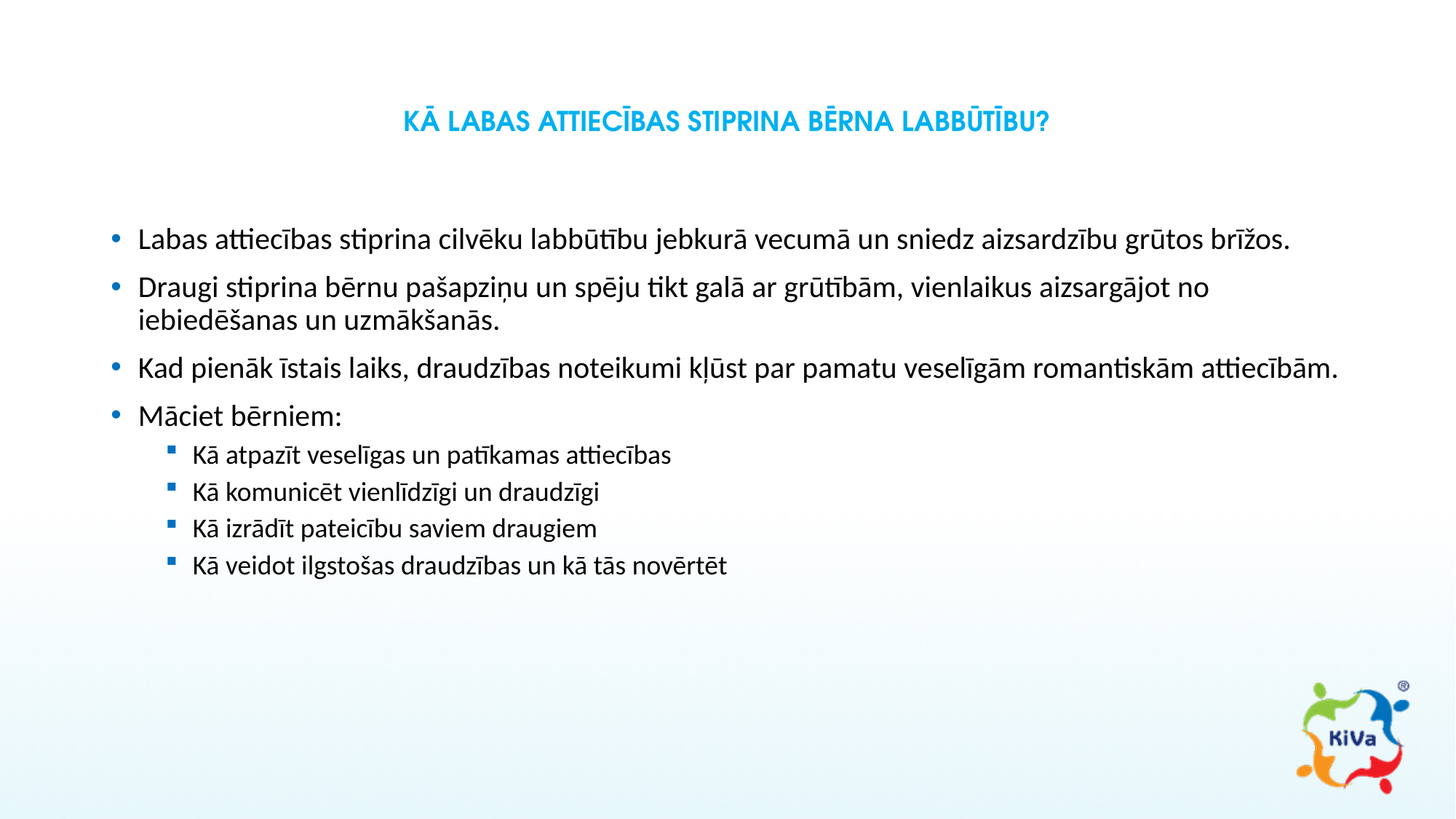

# KĀ LABAS ATTIECĪBAS STIPRINA BĒRNA LABBŪTĪBU?
Labas attiecības stiprina cilvēku labbūtību jebkurā vecumā un sniedz aizsardzību grūtos brīžos.
Draugi stiprina bērnu pašapziņu un spēju tikt galā ar grūtībām, vienlaikus aizsargājot no iebiedēšanas un uzmākšanās.
Kad pienāk īstais laiks, draudzības noteikumi kļūst par pamatu veselīgām romantiskām attiecībām.
Māciet bērniem:
Kā atpazīt veselīgas un patīkamas attiecības
Kā komunicēt vienlīdzīgi un draudzīgi
Kā izrādīt pateicību saviem draugiem
Kā veidot ilgstošas draudzības un kā tās novērtēt